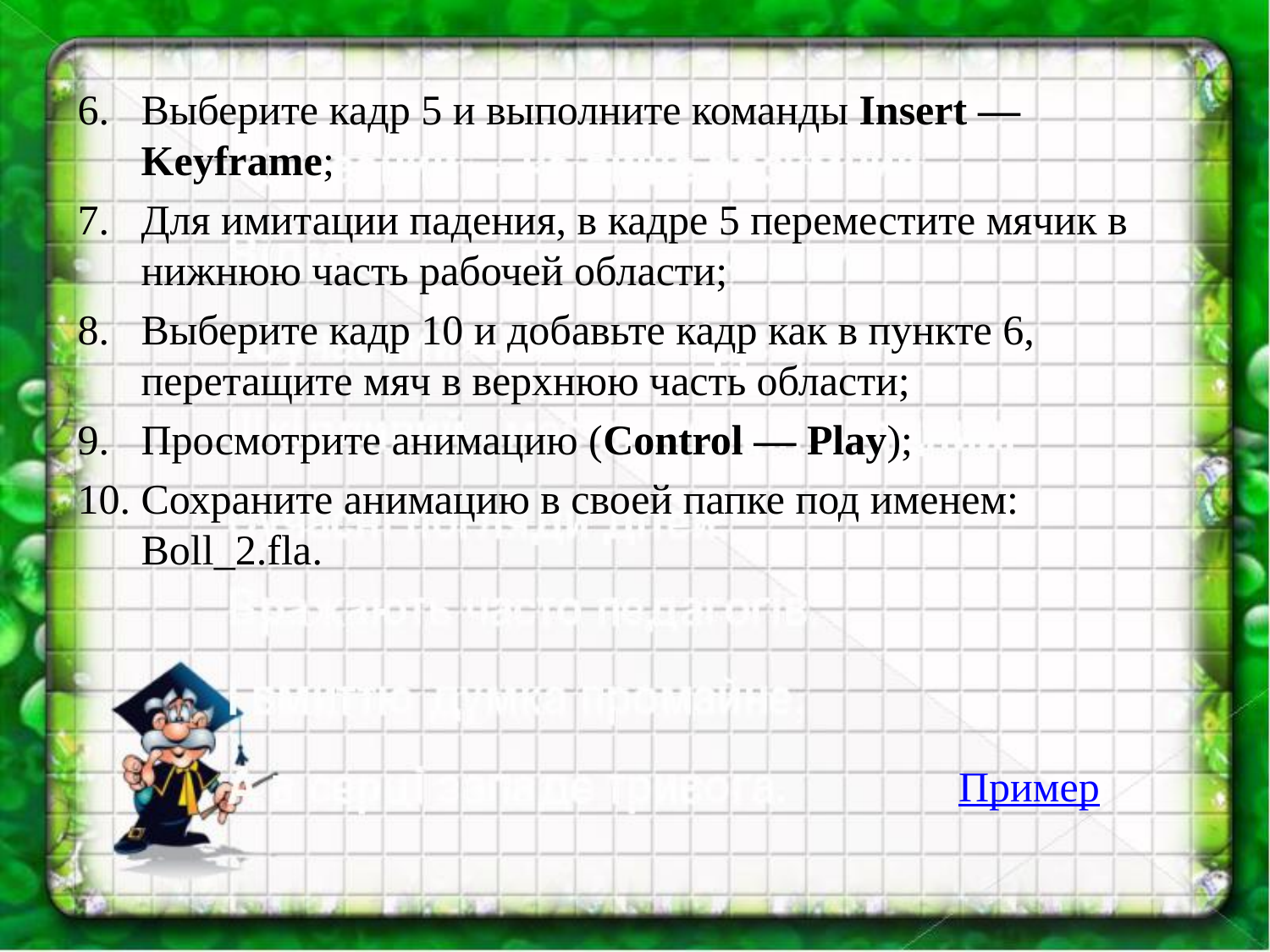

Выберите кадр 5 и выполните команды Insert — Keyframe;
Для имитации падения, в кадре 5 переместите мячик в нижнюю часть рабочей области;
Выберите кадр 10 и добавьте кадр как в пункте 6, перетащите мяч в верхнюю часть области;
Просмотрите анимацию (Control — Play);
Сохраните анимацию в своей папке под именем: Boll_2.fla.

Пример